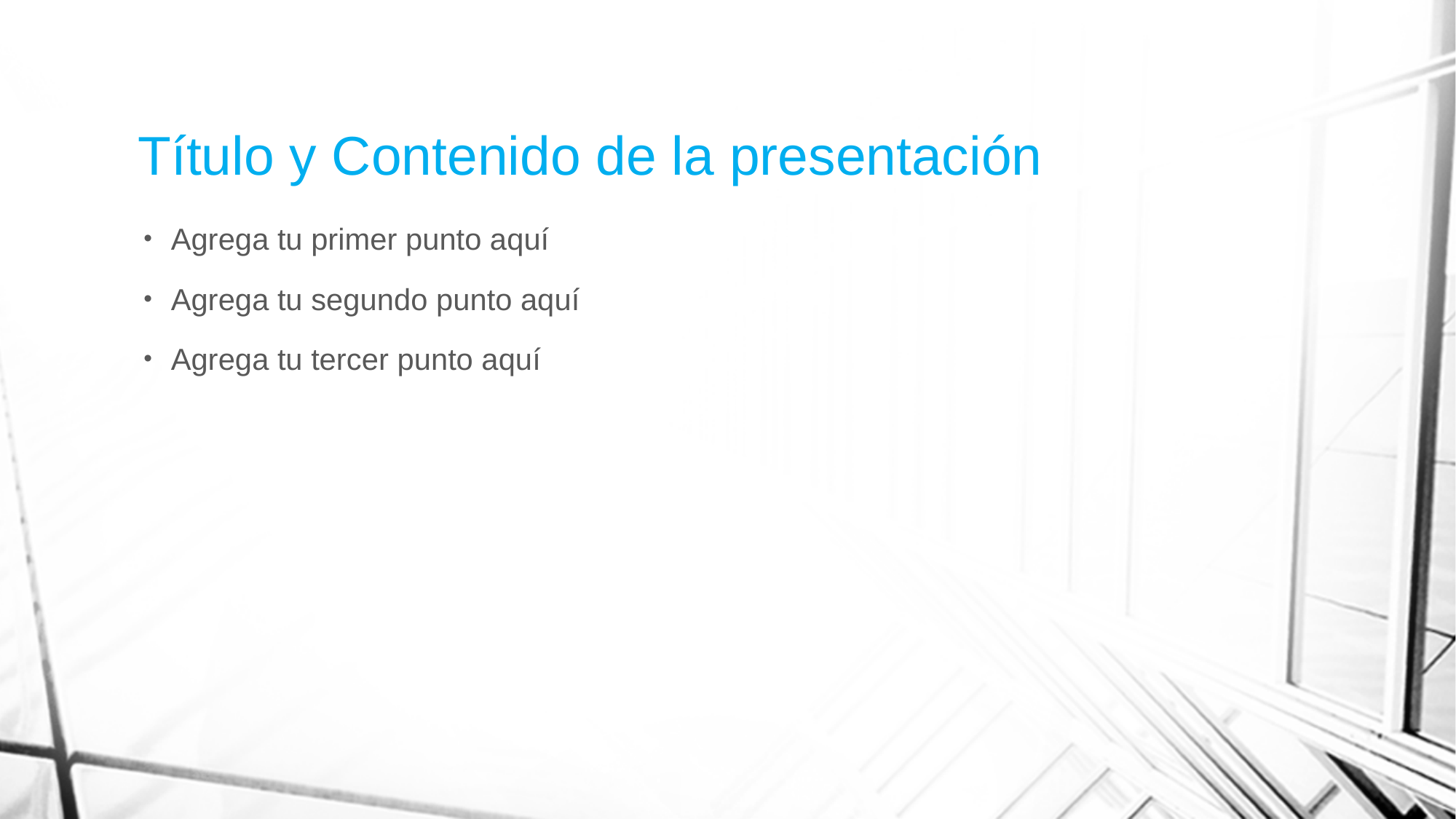

# Título y Contenido de la presentación
Agrega tu primer punto aquí
Agrega tu segundo punto aquí
Agrega tu tercer punto aquí